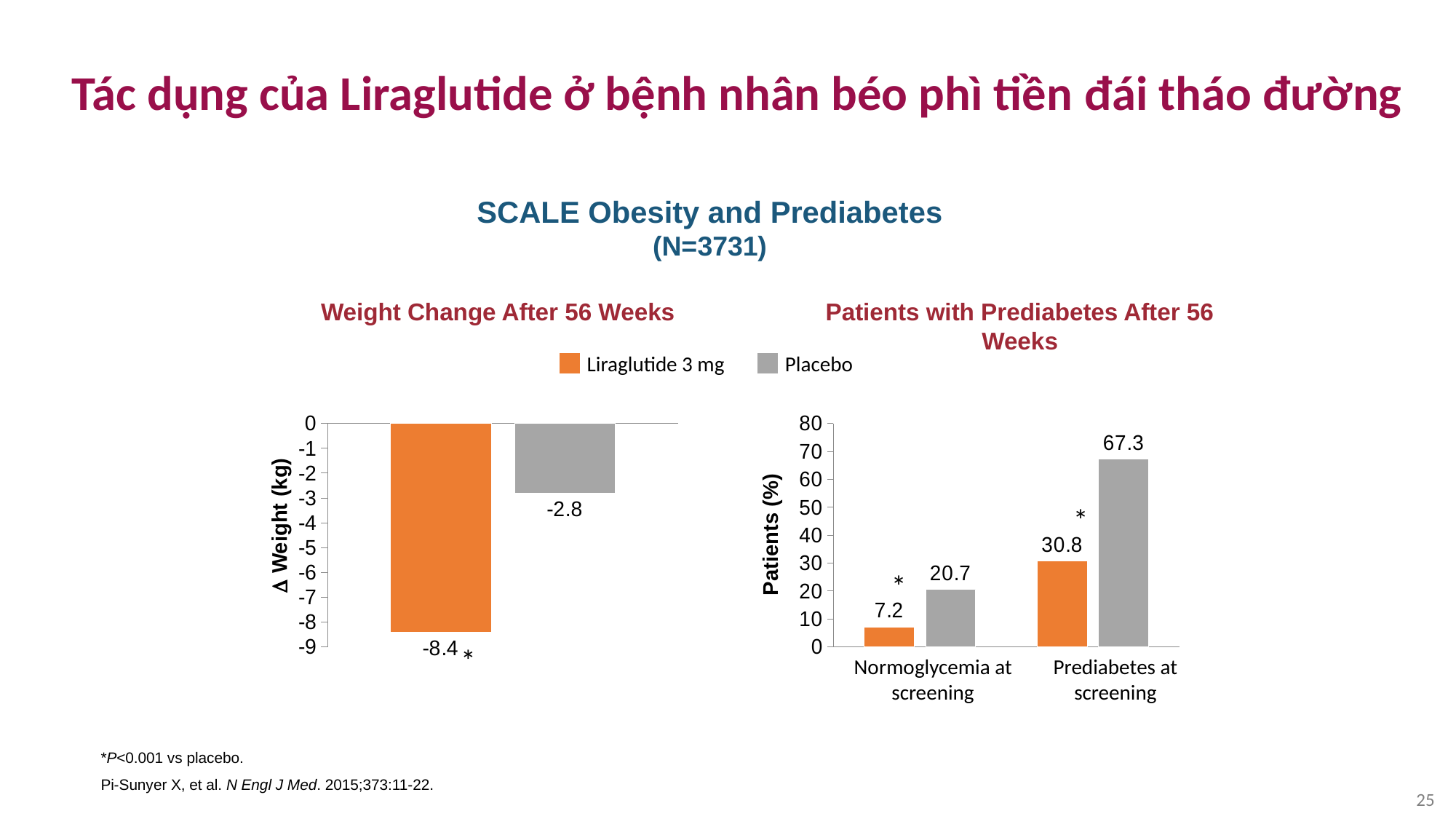

# Tác dụng của Liraglutide ở bệnh nhân béo phì tiền đái tháo đường
SCALE Obesity and Prediabetes
(N=3731)
Weight Change After 56 Weeks
Patients with Prediabetes After 56 Weeks
Liraglutide 3 mg	Placebo

### Chart

| Category | Liraglutide | Placebo |
|---|---|---|
| Normoglycemic | 7.2 | 20.7 |
| Prediabetes | 30.8 | 67.3 |

### Chart

| Category | Placebo | Liraglutide |
|---|---|---|
|  | -8.4 | -2.8 |
*
Δ Weight (kg)
Patients (%)
*
*
Prediabetes at screening
Normoglycemia at screening
*P<0.001 vs placebo.
Pi-Sunyer X, et al. N Engl J Med. 2015;373:11-22.
25